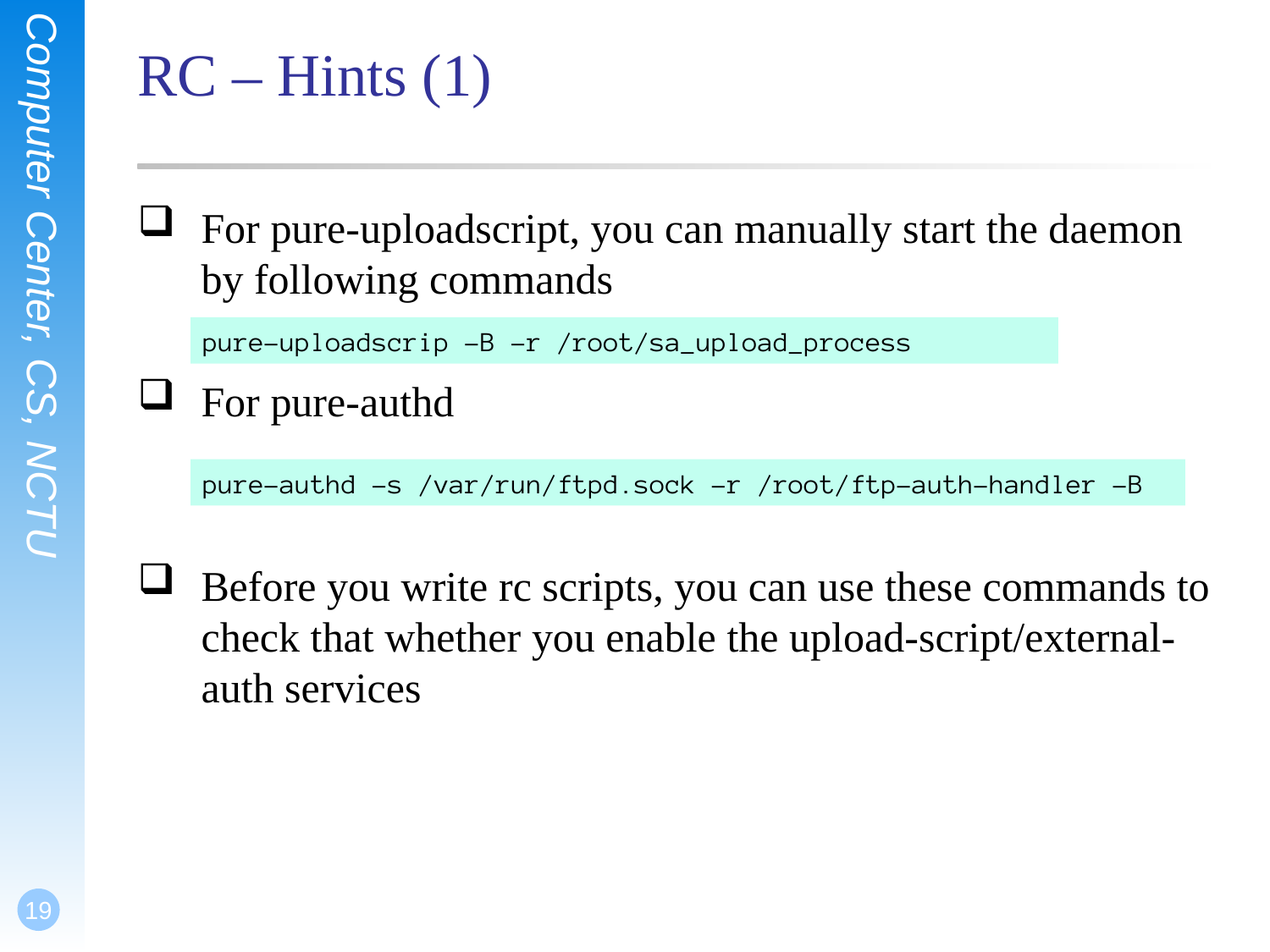

# RC – Hints (1)
For pure-uploadscript, you can manually start the daemon by following commands

For pure-authd

Before you write rc scripts, you can use these commands to check that whether you enable the upload-script/external-auth services

pure-uploadscrip -B -r /root/sa_upload_process
pure-authd -s /var/run/ftpd.sock -r /root/ftp-auth-handler -B